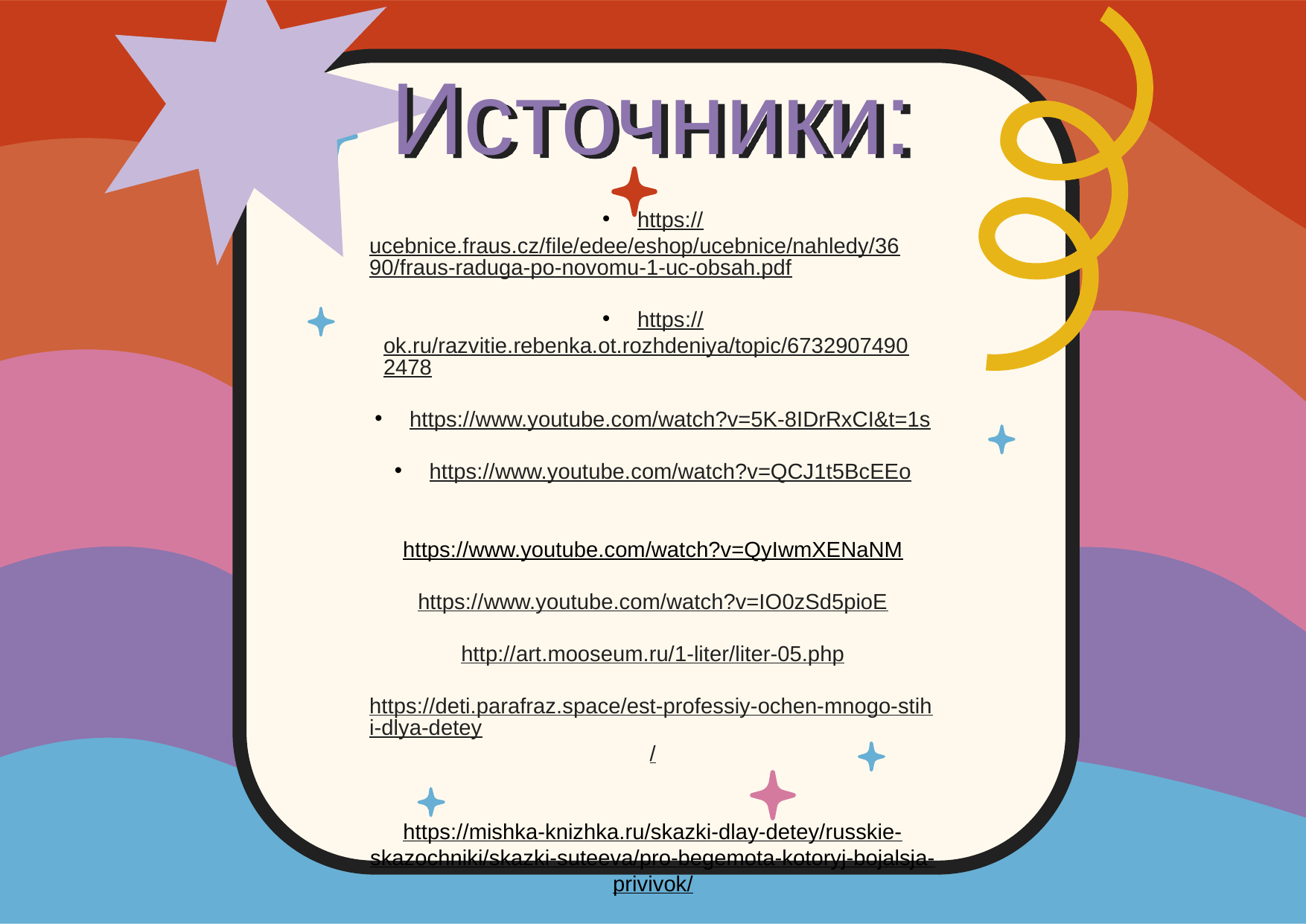

# Источники:

https://ucebnice.fraus.cz/file/edee/eshop/ucebnice/nahledy/3690/fraus-raduga-po-novomu-1-uc-obsah.pdf

https://ok.ru/razvitie.rebenka.ot.rozhdeniya/topic/67329074902478

https://www.youtube.com/watch?v=5K-8IDrRxCI&t=1s

https://www.youtube.com/watch?v=QCJ1t5BcEEo

https://www.youtube.com/watch?v=QyIwmXENaNM

https://www.youtube.com/watch?v=IO0zSd5pioE

http://art.mooseum.ru/1-liter/liter-05.php

https://deti.parafraz.space/est-professiy-ochen-mnogo-stihi-dlya-detey/

https://mishka-knizhka.ru/skazki-dlay-detey/russkie-skazochniki/skazki-suteeva/pro-begemota-kotoryj-bojalsja-privivok/